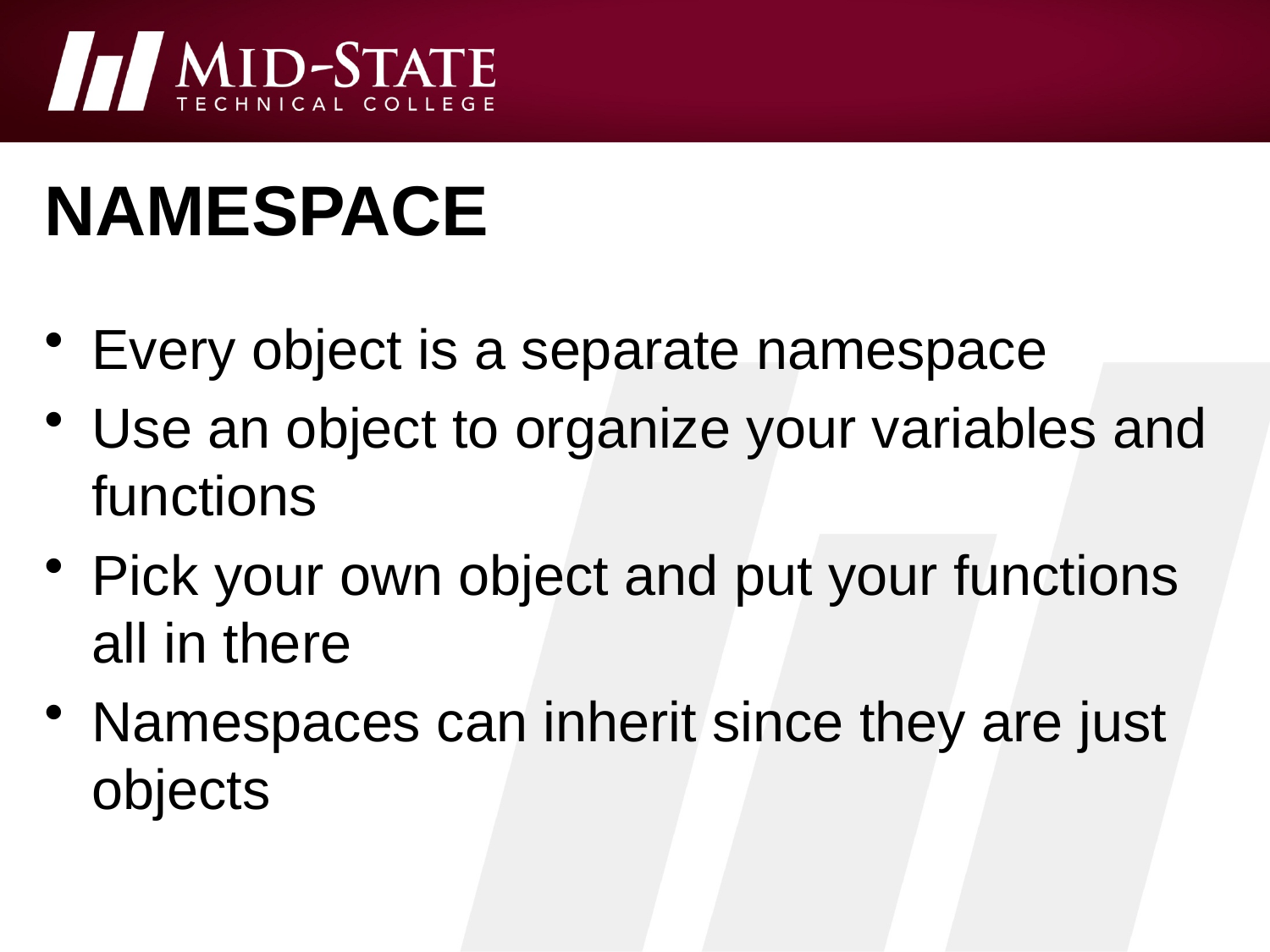

# namespace
Every object is a separate namespace
Use an object to organize your variables and functions
Pick your own object and put your functions all in there
Namespaces can inherit since they are just objects